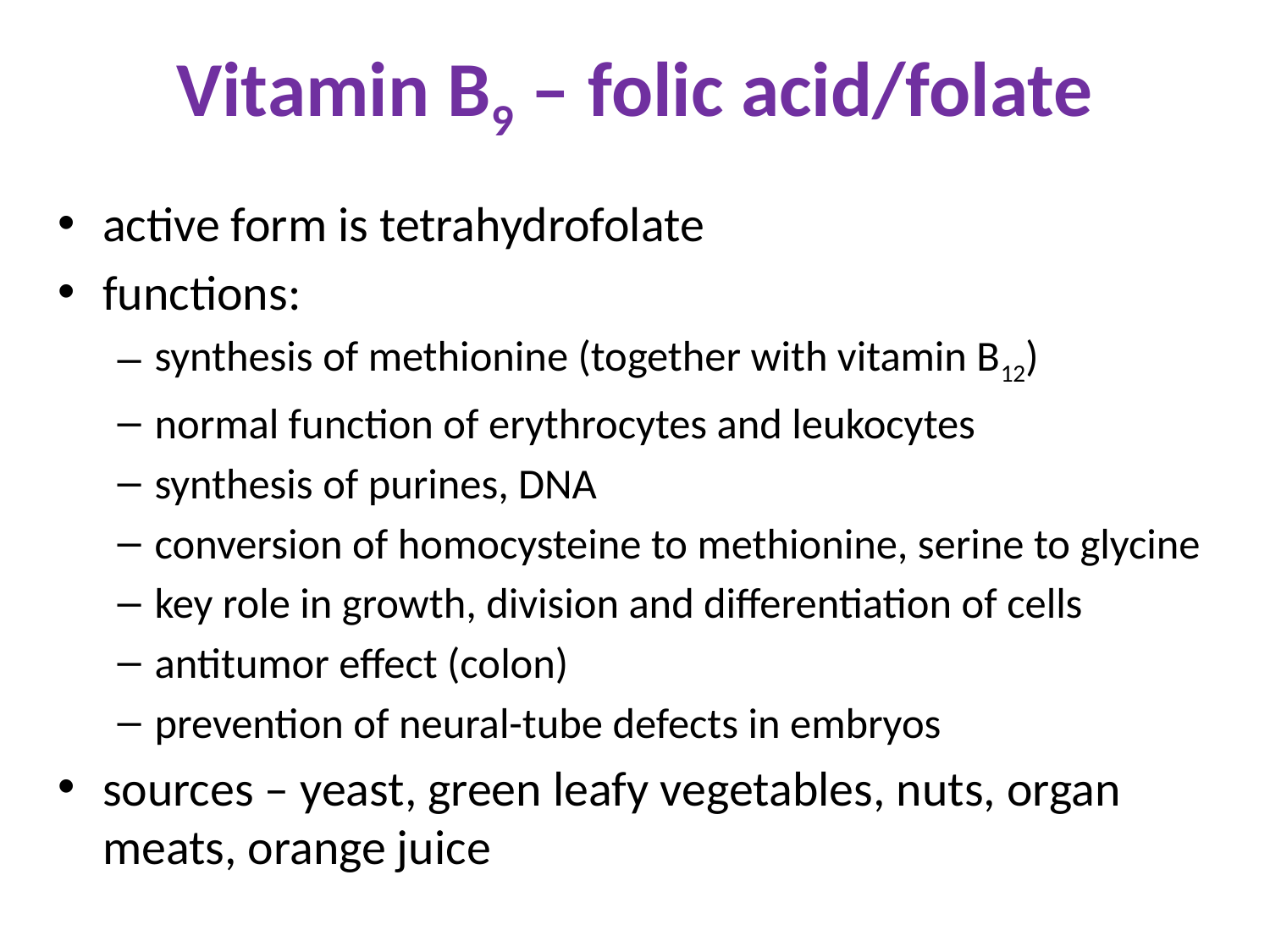

# Vitamin B9 – folic acid/folate
active form is tetrahydrofolate
functions:
synthesis of methionine (together with vitamin B12)
normal function of erythrocytes and leukocytes
synthesis of purines, DNA
conversion of homocysteine to methionine, serine to glycine
key role in growth, division and differentiation of cells
antitumor effect (colon)
prevention of neural-tube defects in embryos
sources – yeast, green leafy vegetables, nuts, organ meats, orange juice